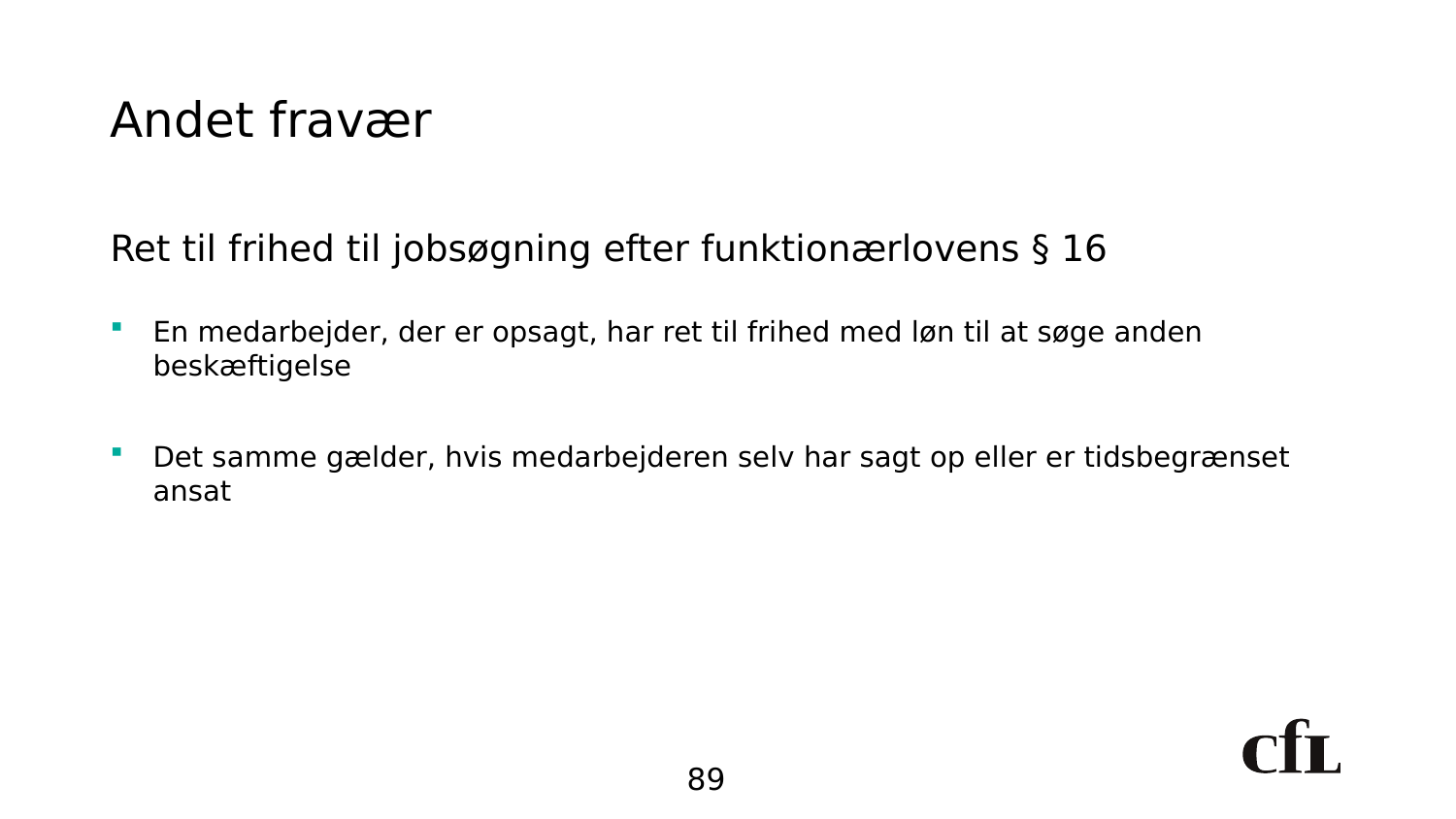

# Andet fravær
Ret til frihed til jobsøgning efter funktionærlovens § 16

En medarbejder, der er opsagt, har ret til frihed med løn til at søge anden beskæftigelse

Det samme gælder, hvis medarbejderen selv har sagt op eller er tidsbegrænset ansat